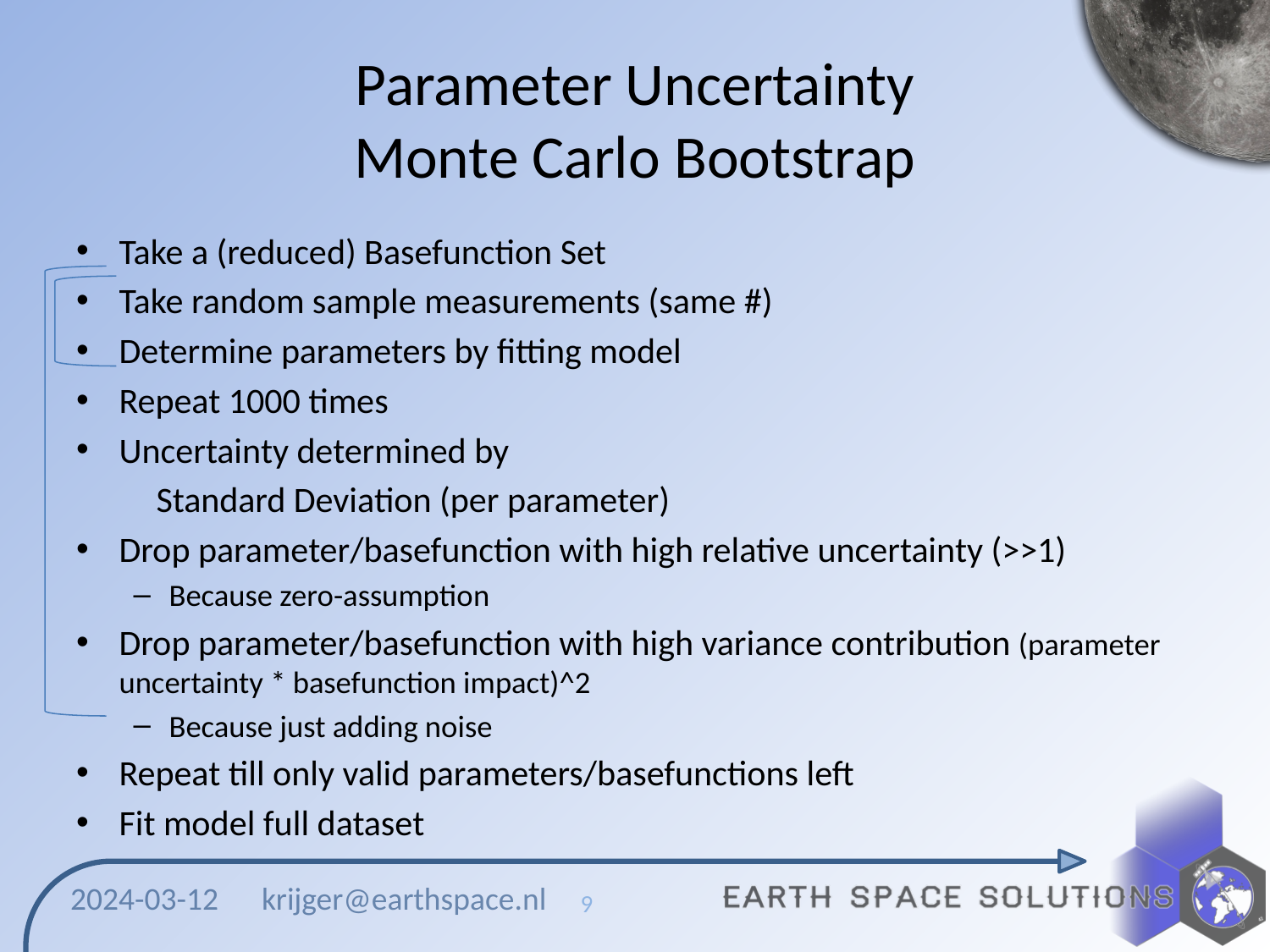

# Parameter Uncertainty Monte Carlo Bootstrap
Take a (reduced) Basefunction Set
Take random sample measurements (same #)
Determine parameters by fitting model
Repeat 1000 times
Uncertainty determined by
	Standard Deviation (per parameter)
Drop parameter/basefunction with high relative uncertainty (>>1)
Because zero-assumption
Drop parameter/basefunction with high variance contribution (parameter uncertainty * basefunction impact)^2
Because just adding noise
Repeat till only valid parameters/basefunctions left
Fit model full dataset